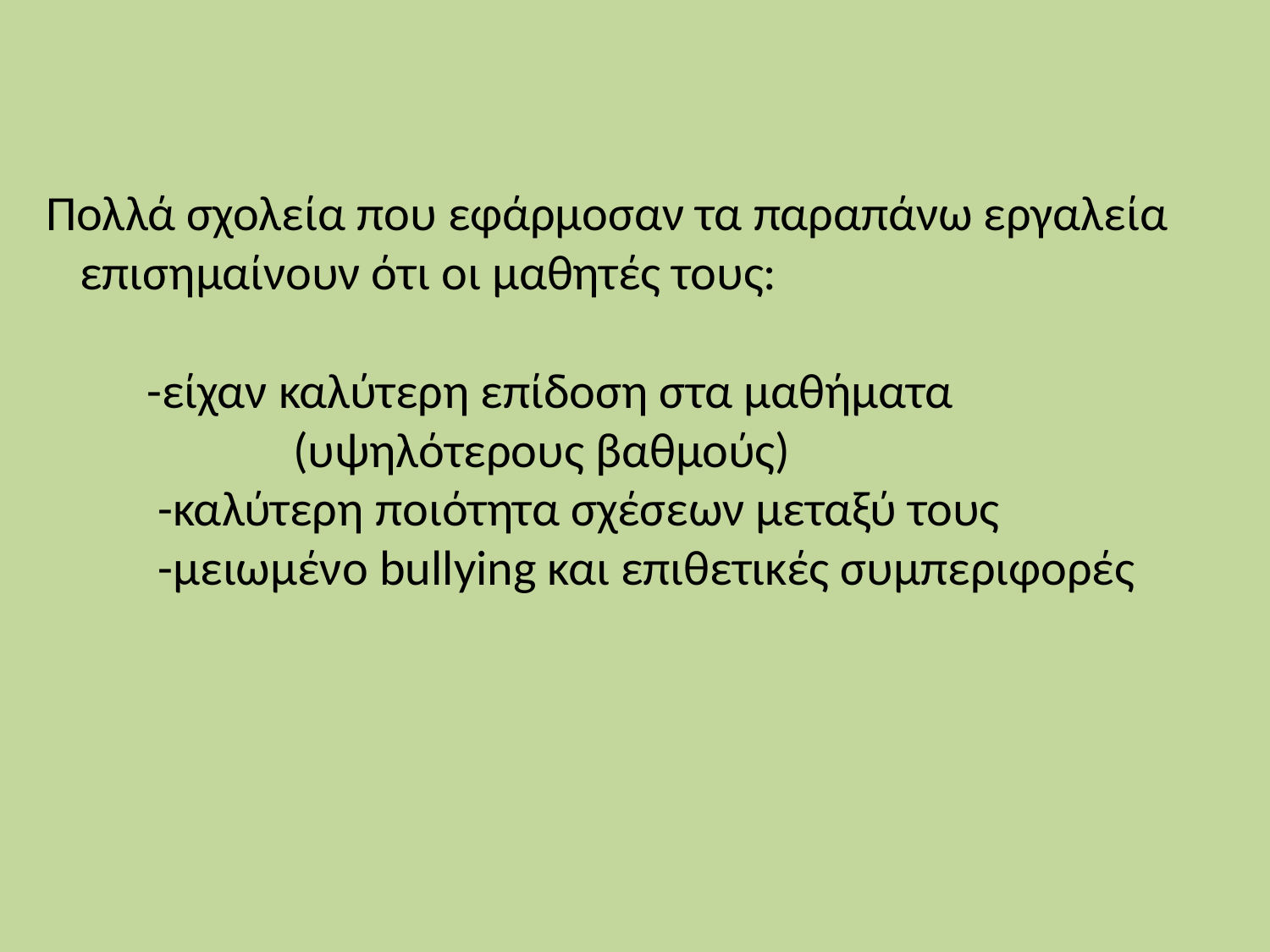

Πολλά σχολεία που εφάρμοσαν τα παραπάνω εργαλεία
      επισημαίνουν ότι οι μαθητές τους:

            -είχαν καλύτερη επίδοση στα μαθήματα
                         (υψηλότερους βαθμούς)
             -καλύτερη ποιότητα σχέσεων μεταξύ τους
             -μειωμένο bullying και επιθετικές συμπεριφορές